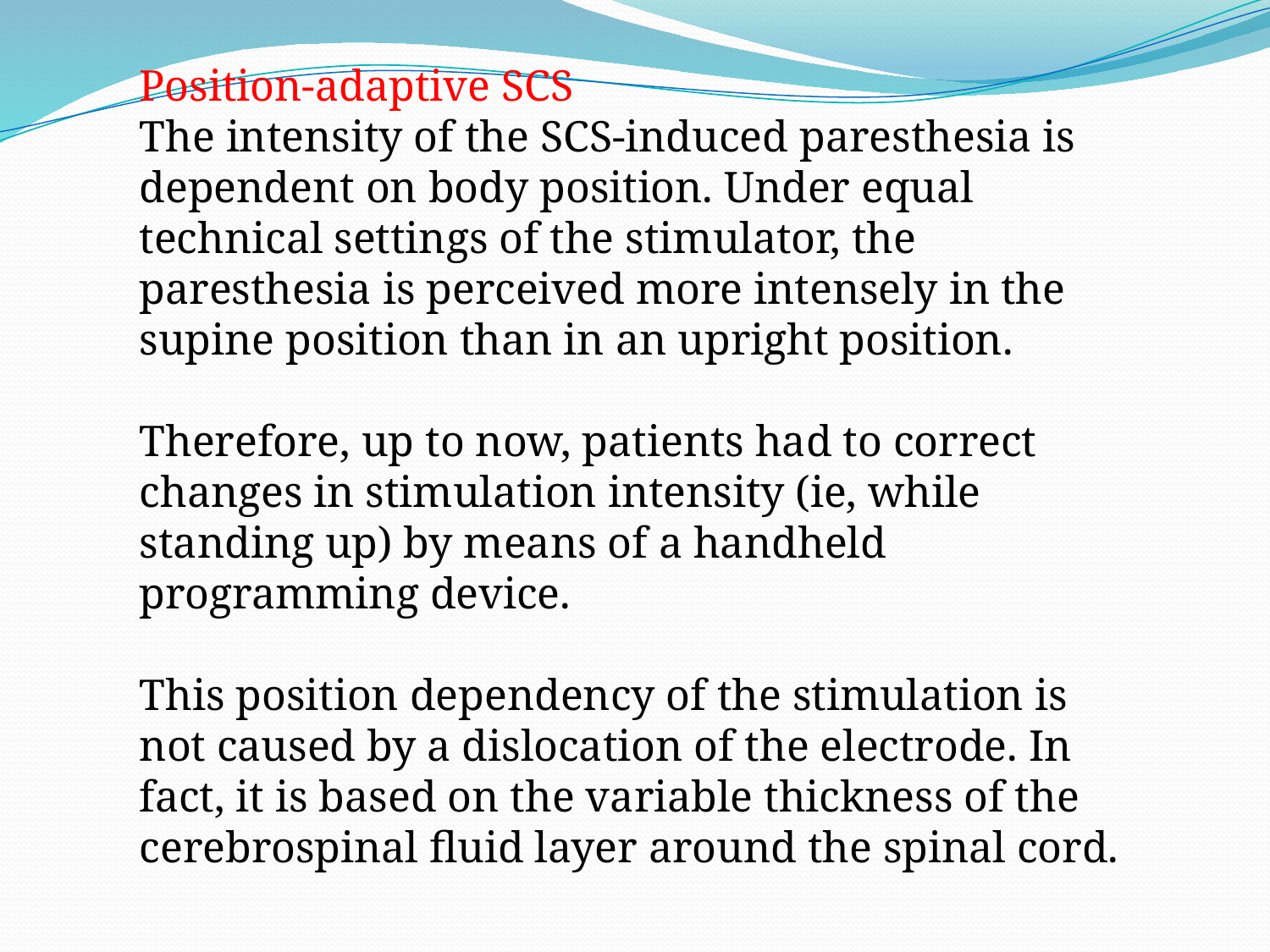

Position-adaptive SCS
The intensity of the SCS-induced paresthesia is dependent on body position. Under equal technical settings of the stimulator, the paresthesia is perceived more intensely in the supine position than in an upright position.

Therefore, up to now, patients had to correct changes in stimulation intensity (ie, while standing up) by means of a handheld programming device.
This position dependency of the stimulation is not caused by a dislocation of the electrode. In fact, it is based on the variable thickness of the cerebrospinal fluid layer around the spinal cord.